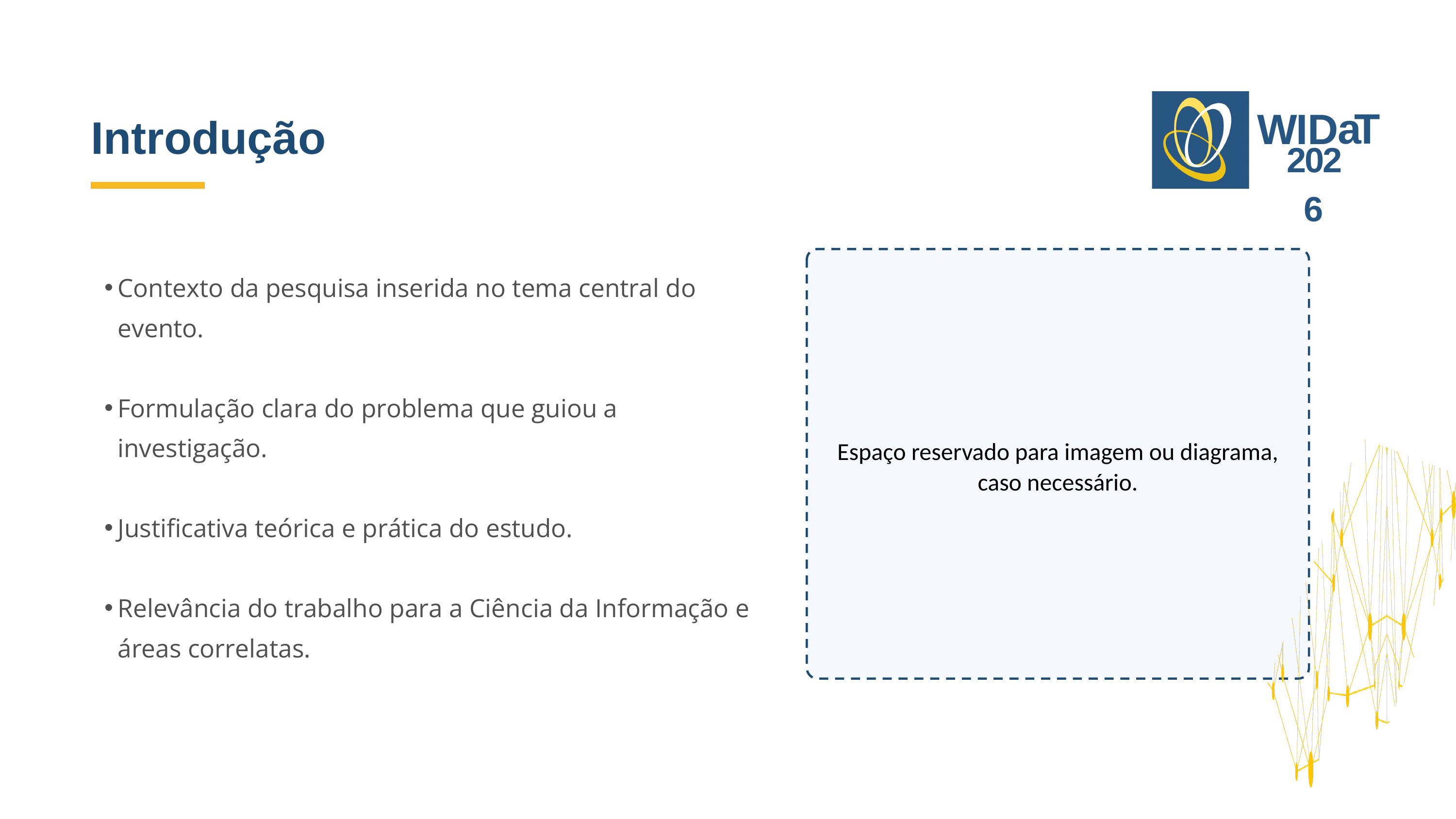

Introdução

a
T
WI
D
2026

Contexto da pesquisa inserida no tema central do evento.

Formulação clara do problema que guiou a investigação.

Justificativa teórica e prática do estudo.

Relevância do trabalho para a Ciência da Informação e áreas correlatas.

Espaço reservado para imagem ou diagrama, caso necessário.